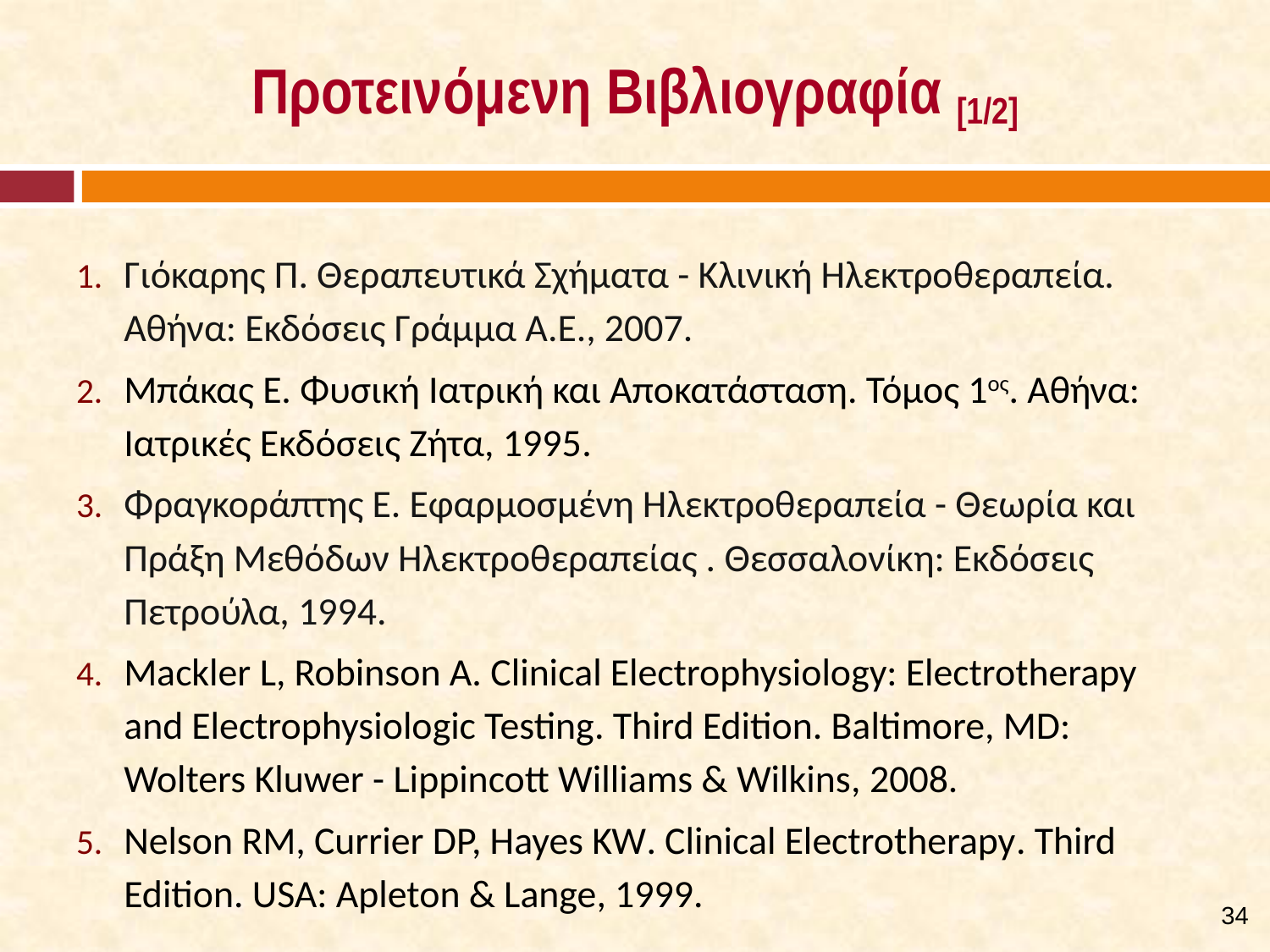

# Προτεινόμενη Βιβλιογραφία [1/2]
Γιόκαρης Π. Θεραπευτικά Σχήματα - Κλινική Ηλεκτροθεραπεία. Αθήνα: Εκδόσεις Γράμμα A.E., 2007.
Μπάκας Ε. Φυσική Ιατρική και Αποκατάσταση. Τόμος 1ος. Αθήνα: Ιατρικές Εκδόσεις Ζήτα, 1995.
Φραγκοράπτης Ε. Εφαρμοσμένη Ηλεκτροθεραπεία - Θεωρία και Πράξη Μεθόδων Ηλεκτροθεραπείας . Θεσσαλονίκη: Εκδόσεις Πετρούλα, 1994.
Mackler L, Robinson A. Clinical Electrophysiology: Electrotherapy and Electrophysiologic Testing. Third Edition. Baltimore, MD: Wolters Kluwer - Lippincott Williams & Wilkins, 2008.
Nelson RM, Currier DP, Hayes KW. Clinical Electrotherapy. Third Edition. USA: Apleton & Lange, 1999.
34